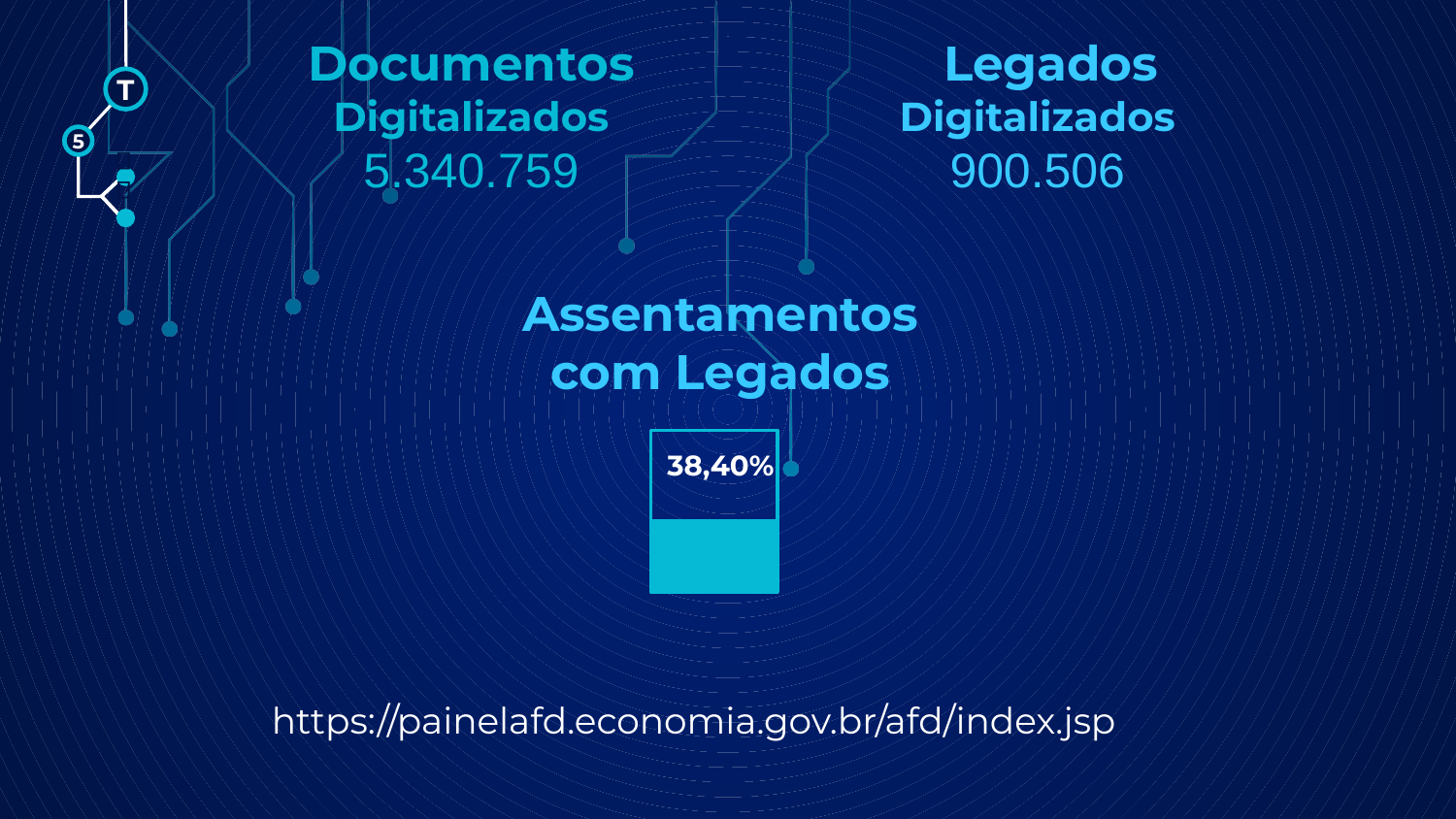

Documentos Digitalizados
5.340.759

  Legados Digitalizados
900.506
T
5
🠺

  Assentamentos com Legados
🠺

38,40%

https://painelafd.economia.gov.br/afd/index.jsp